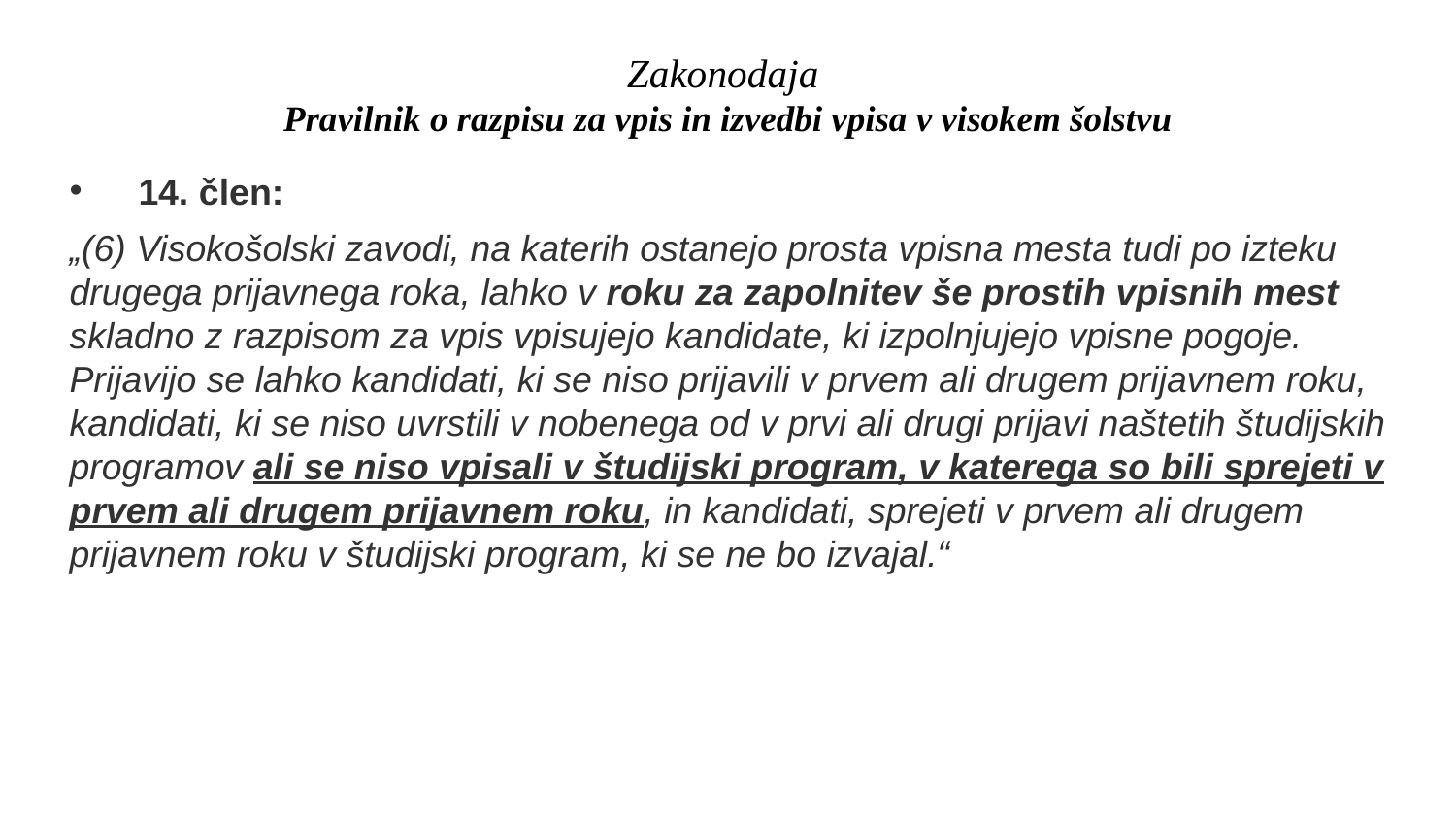

# Zakonodaja Pravilnik o razpisu za vpis in izvedbi vpisa v visokem šolstvu
14. člen:
„(6) Visokošolski zavodi, na katerih ostanejo prosta vpisna mesta tudi po izteku drugega prijavnega roka, lahko v roku za zapolnitev še prostih vpisnih mest skladno z razpisom za vpis vpisujejo kandidate, ki izpolnjujejo vpisne pogoje. Prijavijo se lahko kandidati, ki se niso prijavili v prvem ali drugem prijavnem roku, kandidati, ki se niso uvrstili v nobenega od v prvi ali drugi prijavi naštetih študijskih programov ali se niso vpisali v študijski program, v katerega so bili sprejeti v prvem ali drugem prijavnem roku, in kandidati, sprejeti v prvem ali drugem prijavnem roku v študijski program, ki se ne bo izvajal.“